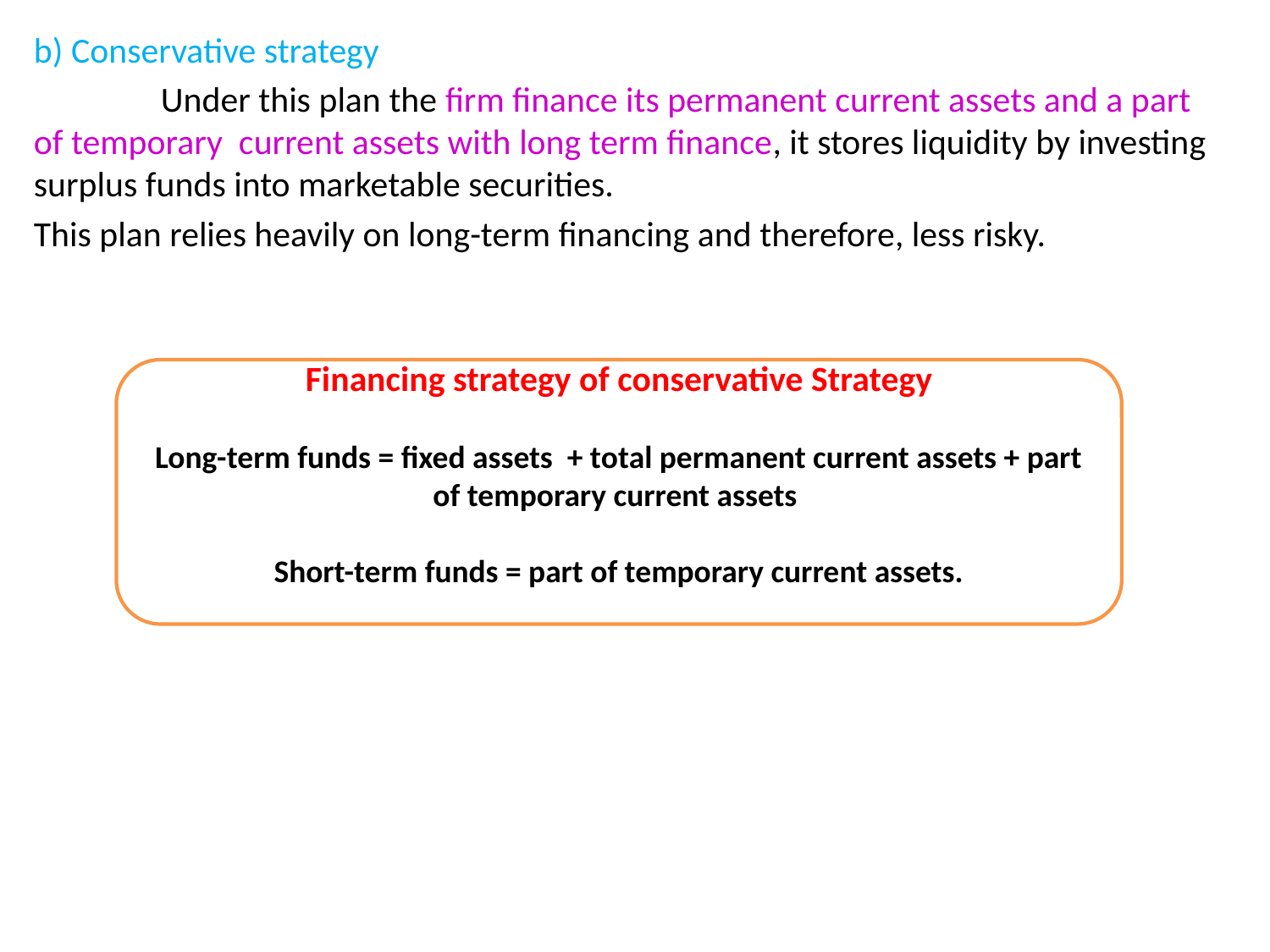

b) Conservative strategy
	Under this plan the firm finance its permanent current assets and a part of temporary  current assets with long term finance, it stores liquidity by investing surplus funds into marketable securities.
This plan relies heavily on long-term financing and therefore, less risky.
Financing strategy of conservative Strategy

Long-term funds = fixed assets  + total permanent current assets + part of temporary current assets

Short-term funds = part of temporary current assets.